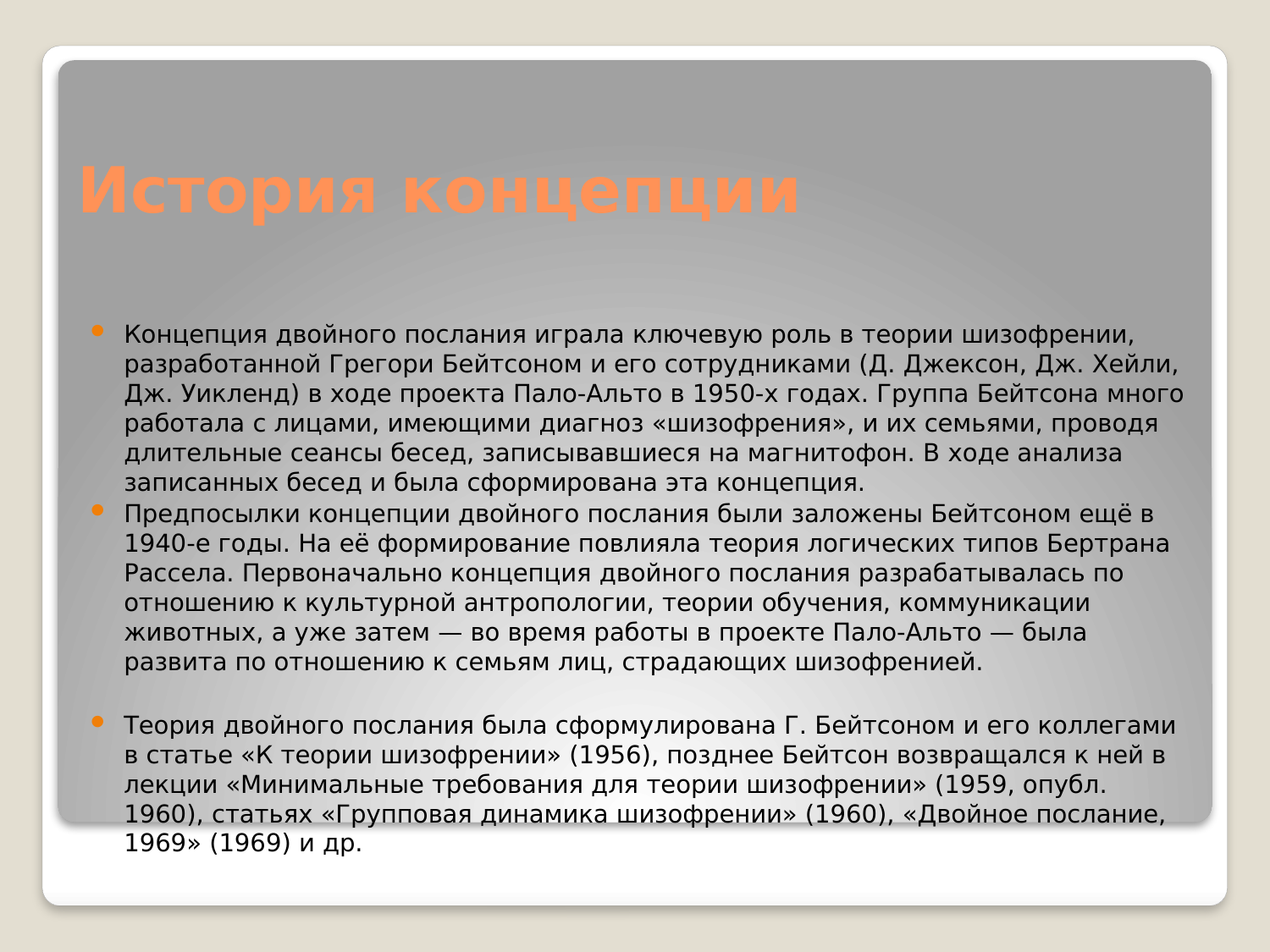

# История концепции
Концепция двойного послания играла ключевую роль в теории шизофрении, разработанной Грегори Бейтсоном и его сотрудниками (Д. Джексон, Дж. Хейли, Дж. Уикленд) в ходе проекта Пало-Альто в 1950-х годах. Группа Бейтсона много работала с лицами, имеющими диагноз «шизофрения», и их семьями, проводя длительные сеансы бесед, записывавшиеся на магнитофон. В ходе анализа записанных бесед и была сформирована эта концепция.
Предпосылки концепции двойного послания были заложены Бейтсоном ещё в 1940-е годы. На её формирование повлияла теория логических типов Бертрана Рассела. Первоначально концепция двойного послания разрабатывалась по отношению к культурной антропологии, теории обучения, коммуникации животных, а уже затем — во время работы в проекте Пало-Альто — была развита по отношению к семьям лиц, страдающих шизофренией.

Теория двойного послания была сформулирована Г. Бейтсоном и его коллегами в статье «К теории шизофрении» (1956), позднее Бейтсон возвращался к ней в лекции «Минимальные требования для теории шизофрении» (1959, опубл. 1960), статьях «Групповая динамика шизофрении» (1960), «Двойное послание, 1969» (1969) и др.